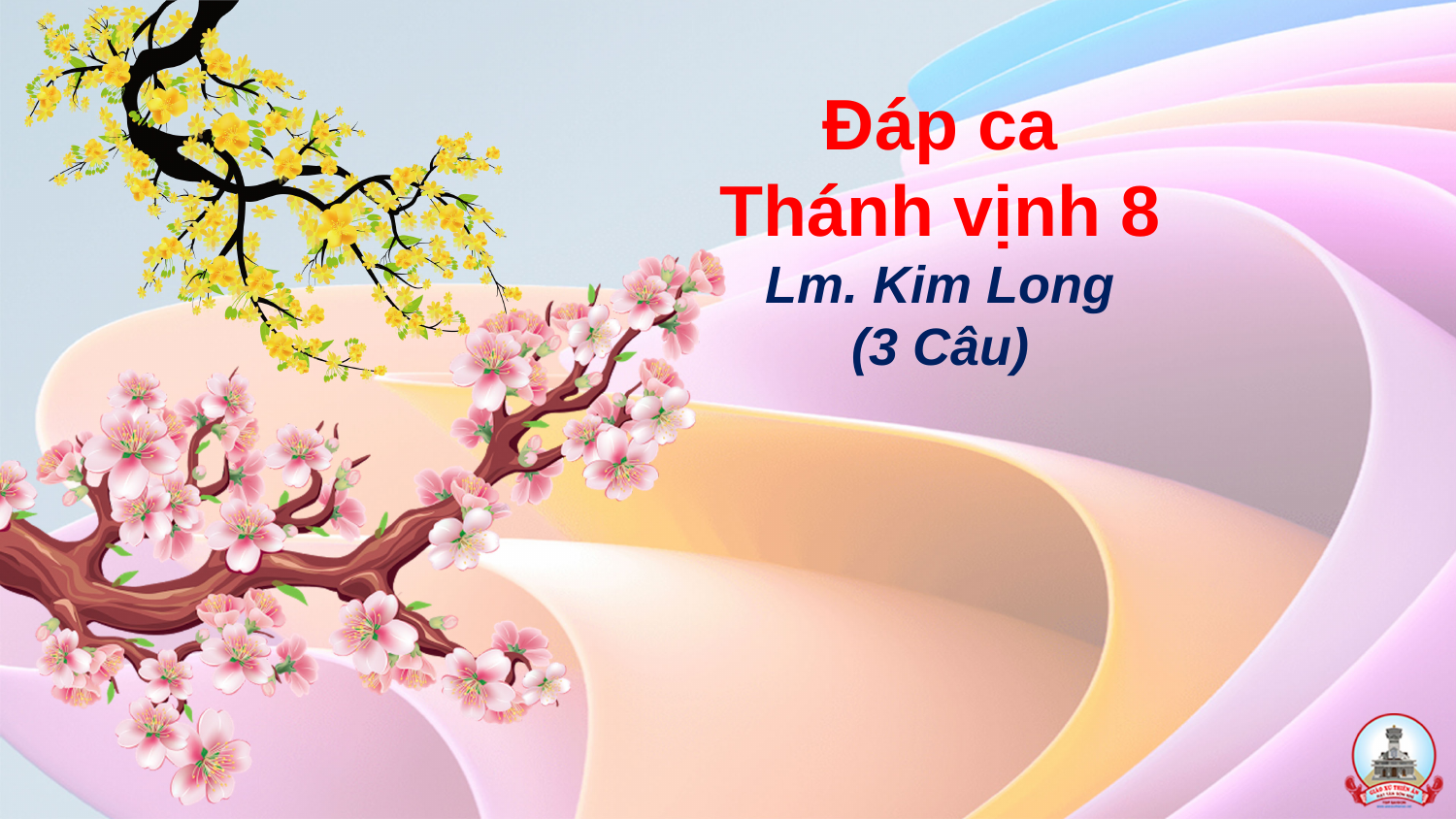

# Đáp ca Thánh vịnh 8 Lm. Kim Long (3 Câu)